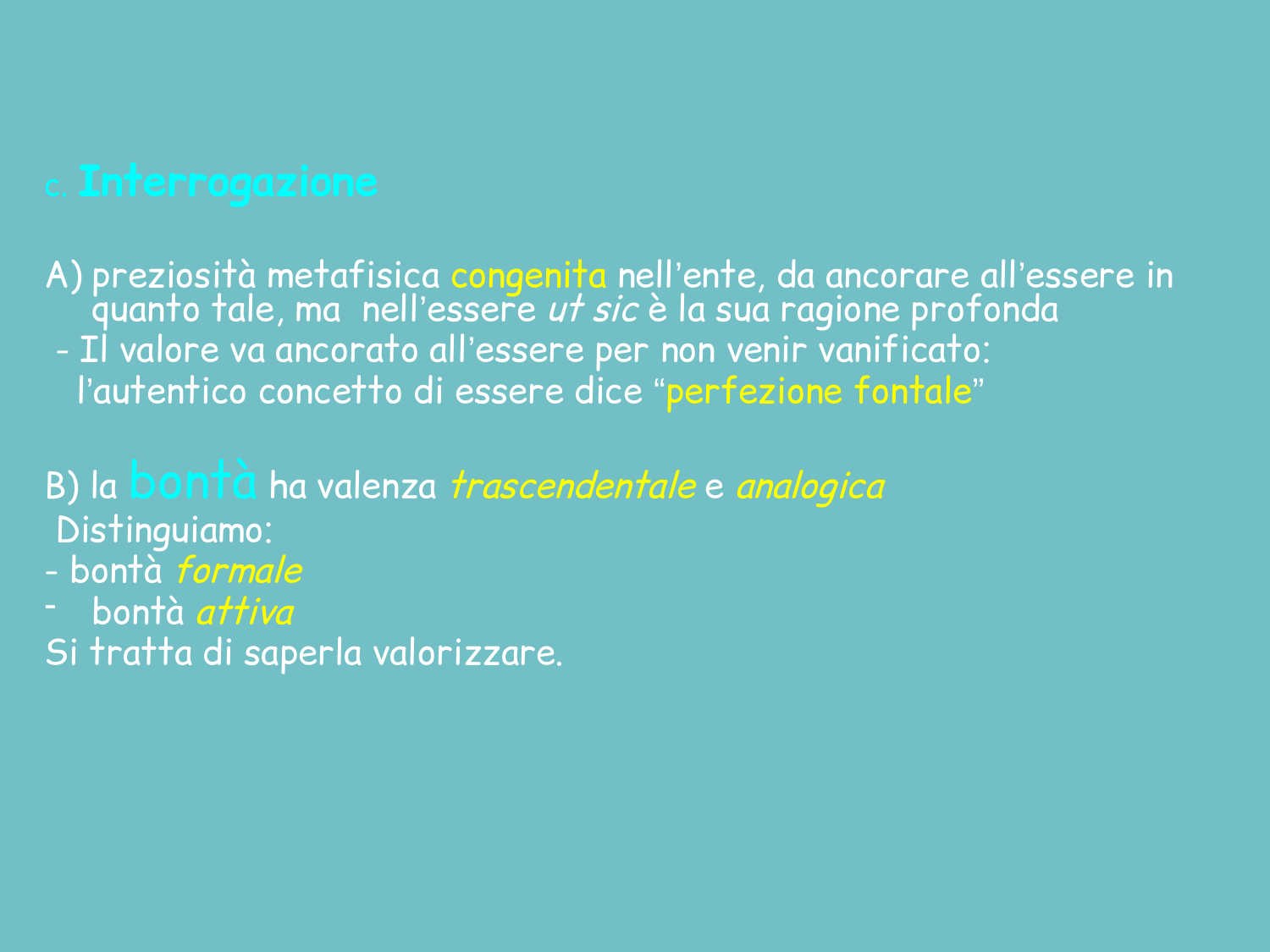

#

c. Interrogazione

preziosità metafisica congenita nell’ente, da ancorare all’essere in quanto tale, ma  nell’essere ut sic è la sua ragione profonda
 - Il valore va ancorato all’essere per non venir vanificato:
   l’autentico concetto di essere dice “perfezione fontale”

B) la bontà ha valenza trascendentale e analogica
 Distinguiamo:
- bontà formale
bontà attiva
Si tratta di saperla valorizzare.